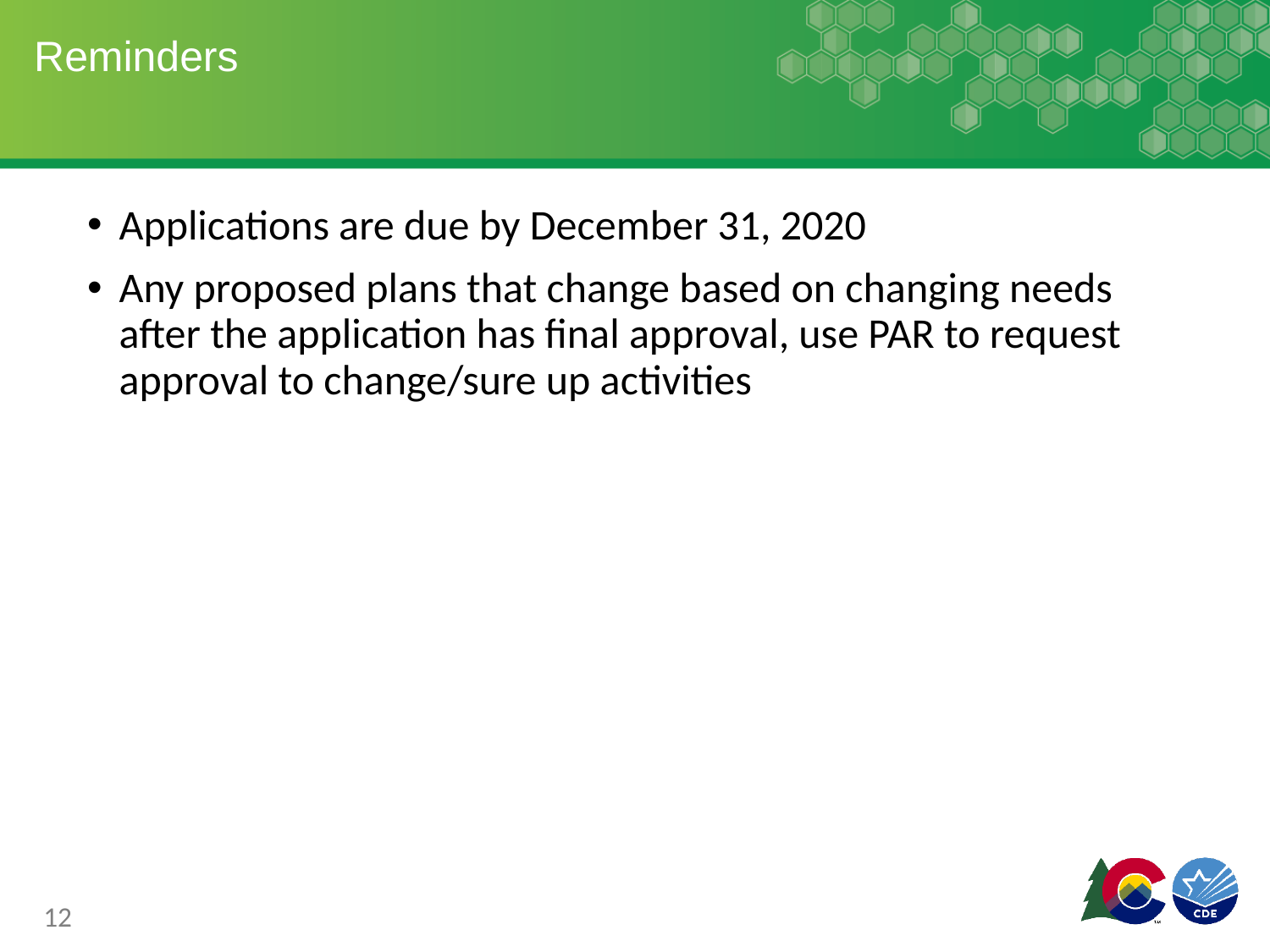

# Reminders
Applications are due by December 31, 2020
Any proposed plans that change based on changing needs after the application has final approval, use PAR to request approval to change/sure up activities
12